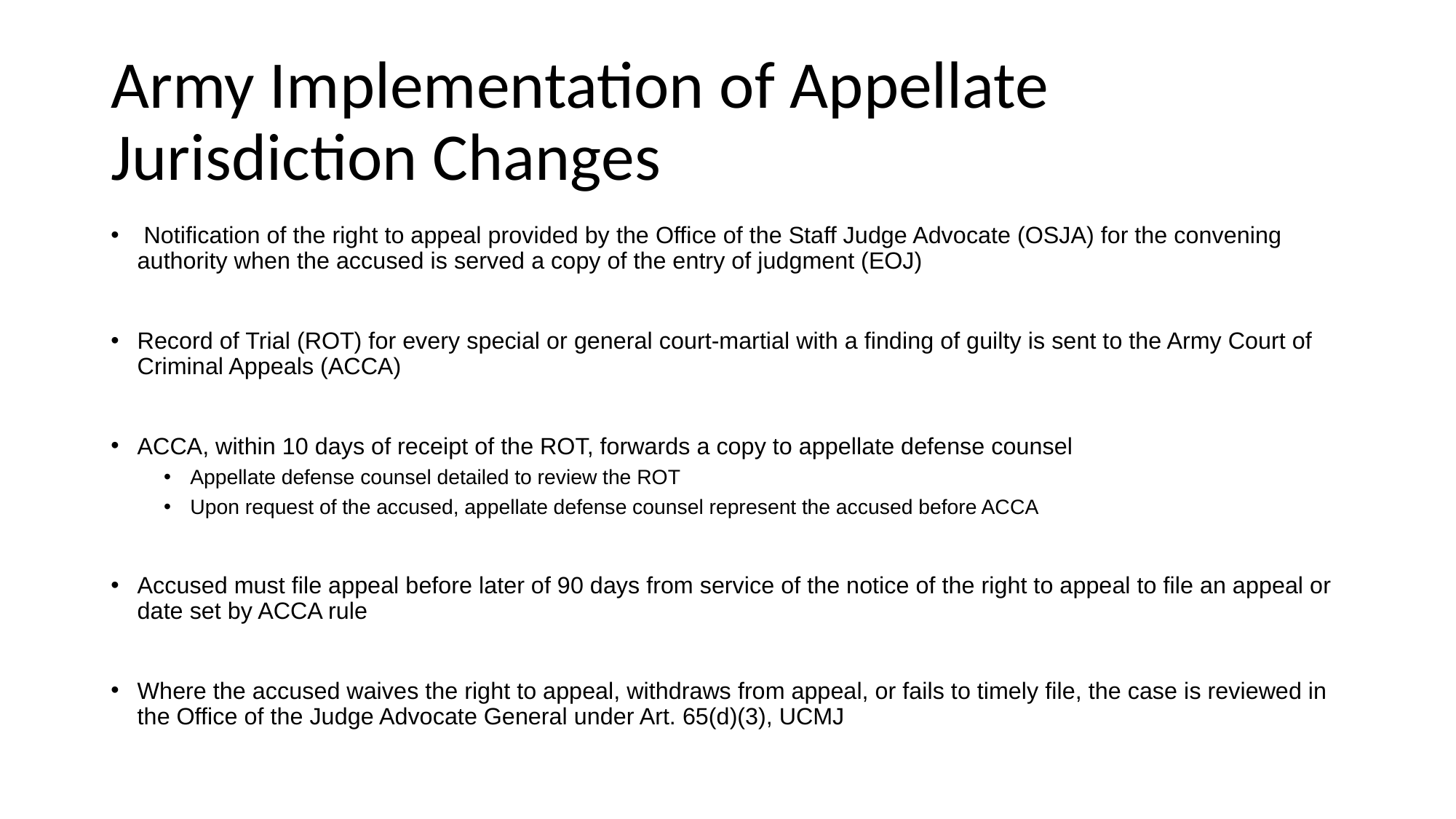

# Army Implementation of Appellate Jurisdiction Changes
 Notification of the right to appeal provided by the Office of the Staff Judge Advocate (OSJA) for the convening authority when the accused is served a copy of the entry of judgment (EOJ)

Record of Trial (ROT) for every special or general court-martial with a finding of guilty is sent to the Army Court of Criminal Appeals (ACCA)

ACCA, within 10 days of receipt of the ROT, forwards a copy to appellate defense counsel
Appellate defense counsel detailed to review the ROT
Upon request of the accused, appellate defense counsel represent the accused before ACCA

Accused must file appeal before later of 90 days from service of the notice of the right to appeal to file an appeal or date set by ACCA rule

Where the accused waives the right to appeal, withdraws from appeal, or fails to timely file, the case is reviewed in the Office of the Judge Advocate General under Art. 65(d)(3), UCMJ